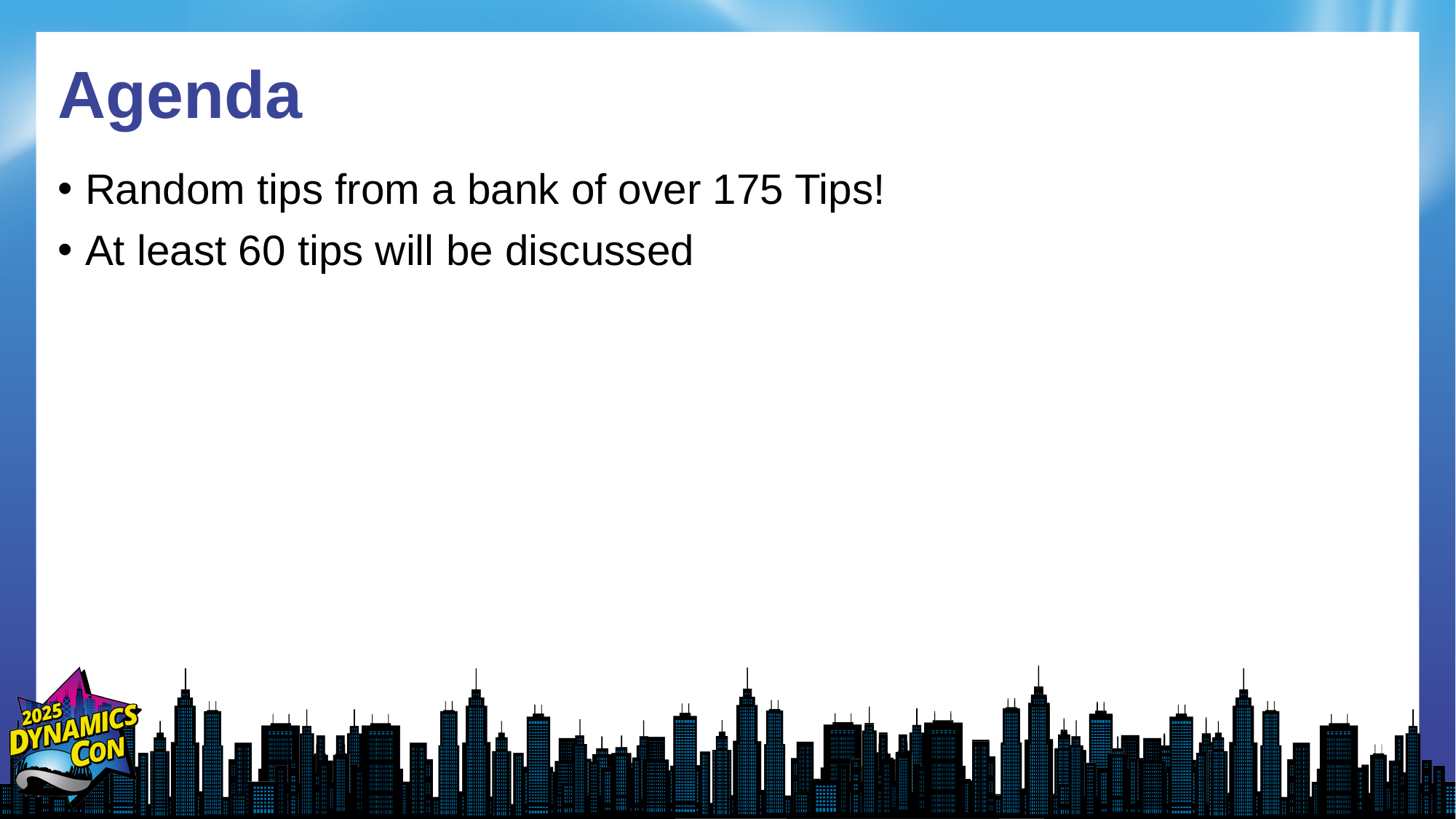

# Agenda
Random tips from a bank of over 175 Tips!
At least 60 tips will be discussed